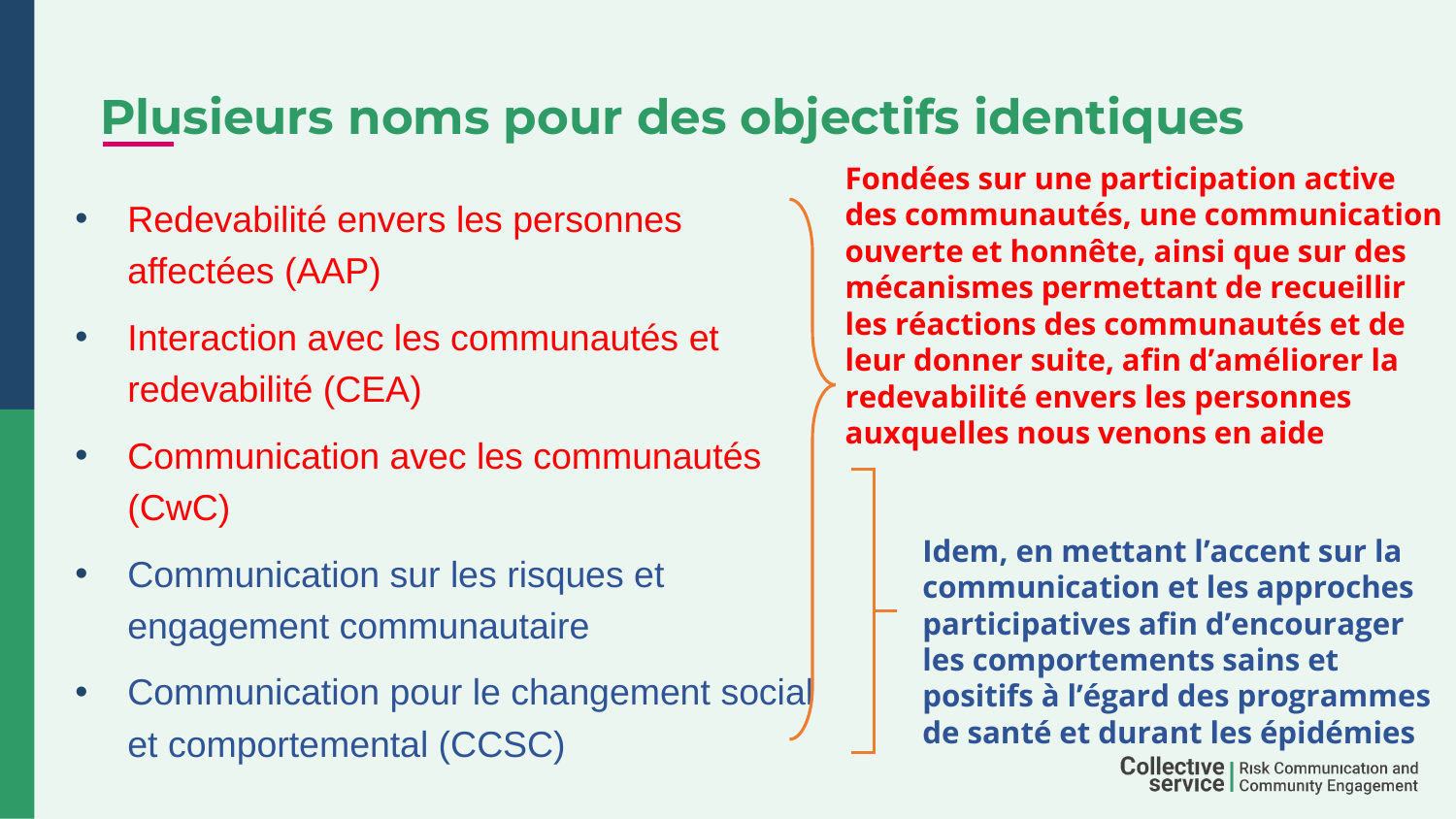

# Plusieurs noms pour des objectifs identiques
Fondées sur une participation active des communautés, une communication ouverte et honnête, ainsi que sur des mécanismes permettant de recueillir les réactions des communautés et de leur donner suite, afin d’améliorer la redevabilité envers les personnes auxquelles nous venons en aide
Redevabilité envers les personnes affectées (AAP)
Interaction avec les communautés et redevabilité (CEA)
Communication avec les communautés (CwC)
Communication sur les risques et engagement communautaire
Communication pour le changement social et comportemental (CCSC)

Idem, en mettant l’accent sur la communication et les approches participatives afin d’encourager les comportements sains et positifs à l’égard des programmes de santé et durant les épidémies